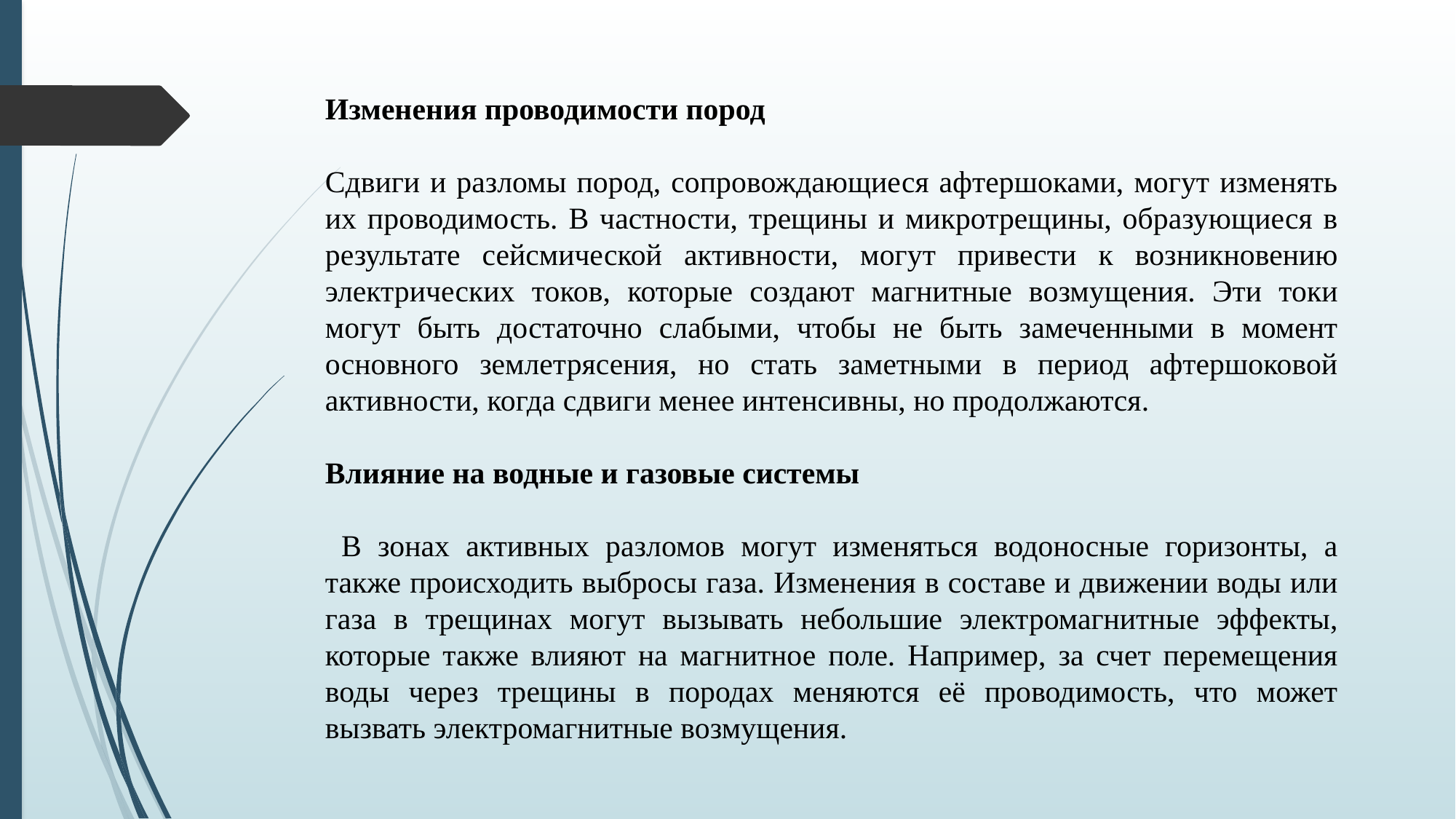

Изменения проводимости пород

Сдвиги и разломы пород, сопровождающиеся афтершоками, могут изменять их проводимость. В частности, трещины и микротрещины, образующиеся в результате сейсмической активности, могут привести к возникновению электрических токов, которые создают магнитные возмущения. Эти токи могут быть достаточно слабыми, чтобы не быть замеченными в момент основного землетрясения, но стать заметными в период афтершоковой активности, когда сдвиги менее интенсивны, но продолжаются.

Влияние на водные и газовые системы

 В зонах активных разломов могут изменяться водоносные горизонты, а также происходить выбросы газа. Изменения в составе и движении воды или газа в трещинах могут вызывать небольшие электромагнитные эффекты, которые также влияют на магнитное поле. Например, за счет перемещения воды через трещины в породах меняются её проводимость, что может вызвать электромагнитные возмущения.